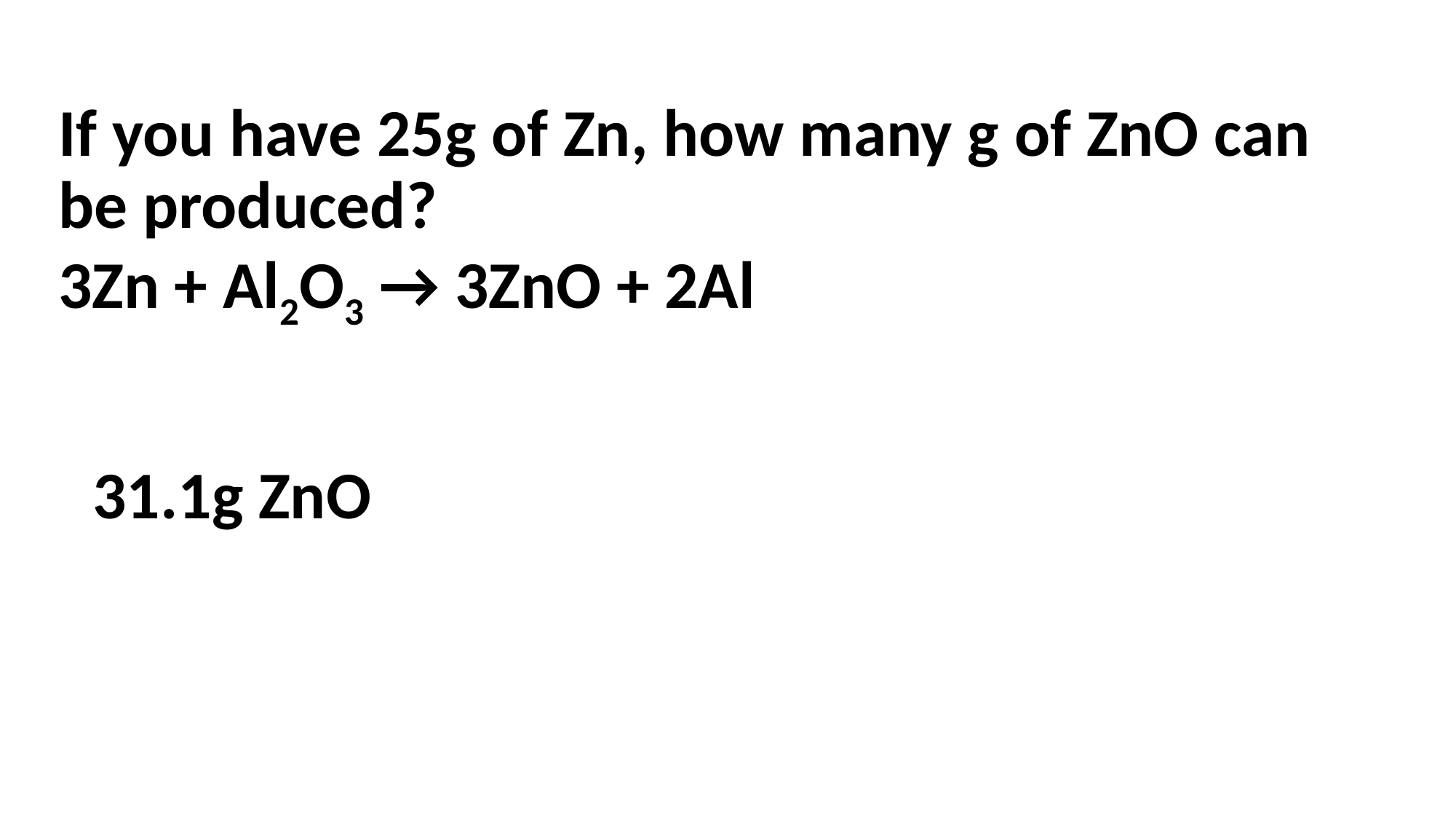

# If you have 25g of Zn, how many g of ZnO can be produced?
3Zn + Al2O3 → 3ZnO + 2Al

31.1g ZnO